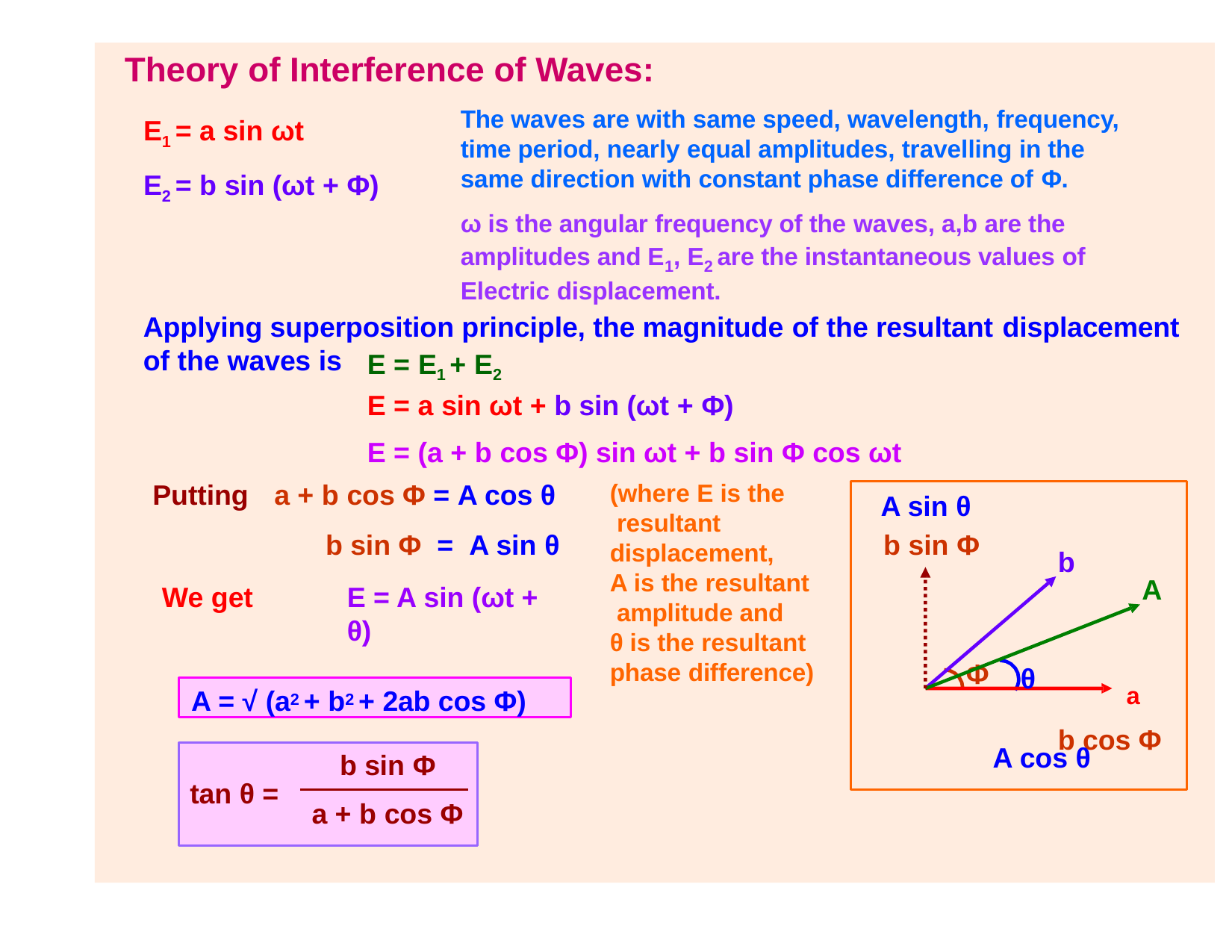

# Theory of Interference of Waves:
E1 = a sin ωt
E2 = b sin (ωt + Φ)
The waves are with same speed, wavelength, frequency,
time period, nearly equal amplitudes, travelling in the  same direction with constant phase difference of Φ.
ω is the angular frequency of the waves, a,b are the  amplitudes and E1, E2 are the instantaneous values of  Electric displacement.
Applying superposition principle, the magnitude of the resultant displacement
E = E1 + E2
E = a sin ωt + b sin (ωt + Φ)
E = (a + b cos Φ) sin ωt + b sin Φ cos ωt
of the waves is
a + b cos Φ = A cos θ
b sin Φ	=	A sin θ
E = A sin (ωt + θ)
Putting
(where E is the  resultant  displacement,
A is the resultant  amplitude and
θ is the resultant  phase difference)
A sin θ
b sin Φ

b

A

We get

θ	a
b cos Φ
Φ

A = √ (a2 + b2 + 2ab cos Φ)

b sin Φ
a + b cos Φ
A cos θ

tan θ =